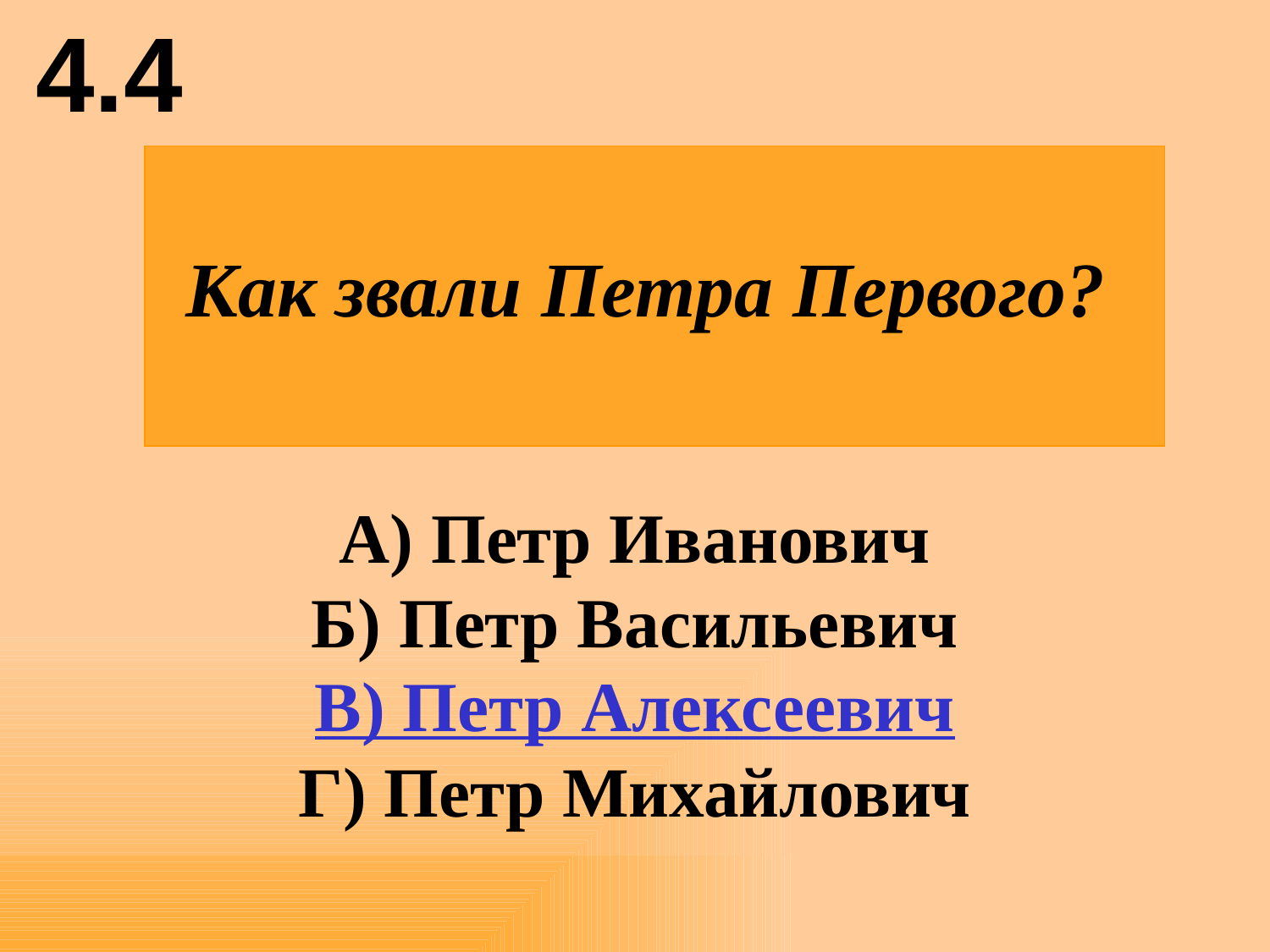

4.4

Как звали Петра Первого?
А) Петр Иванович
Б) Петр Васильевич
В) Петр Алексеевич
Г) Петр Михайлович